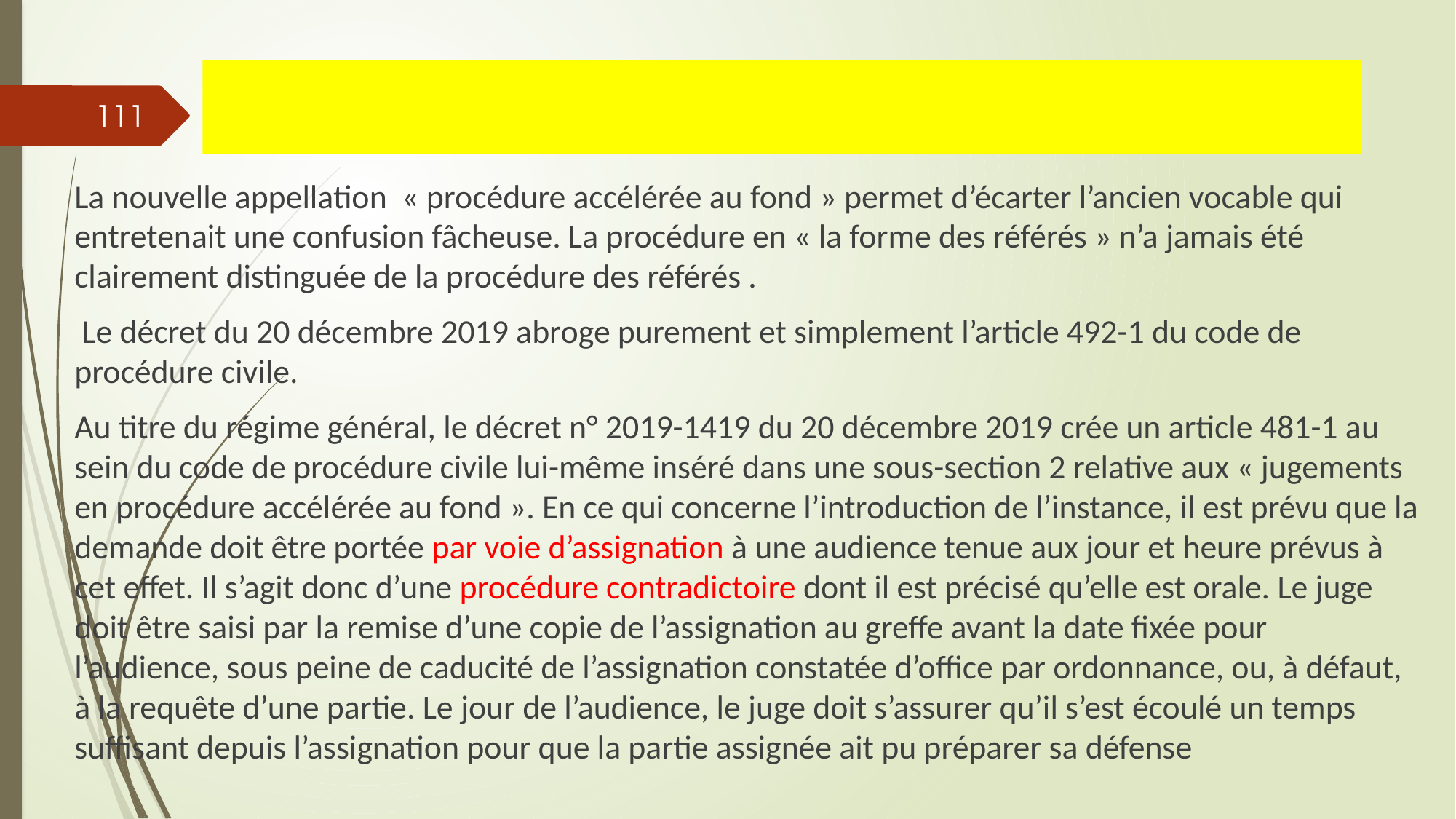

#
111
La nouvelle appellation  « procédure accélérée au fond » permet d’écarter l’ancien vocable qui entretenait une confusion fâcheuse. La procédure en « la forme des référés » n’a jamais été clairement distinguée de la procédure des référés .
 Le décret du 20 décembre 2019 abroge purement et simplement l’article 492-1 du code de procédure civile.
Au titre du régime général, le décret n° 2019-1419 du 20 décembre 2019 crée un article 481-1 au sein du code de procédure civile lui-même inséré dans une sous-section 2 relative aux « jugements en procédure accélérée au fond ». En ce qui concerne l’introduction de l’instance, il est prévu que la demande doit être portée par voie d’assignation à une audience tenue aux jour et heure prévus à cet effet. Il s’agit donc d’une procédure contradictoire dont il est précisé qu’elle est orale. Le juge doit être saisi par la remise d’une copie de l’assignation au greffe avant la date fixée pour l’audience, sous peine de caducité de l’assignation constatée d’office par ordonnance, ou, à défaut, à la requête d’une partie. Le jour de l’audience, le juge doit s’assurer qu’il s’est écoulé un temps suffisant depuis l’assignation pour que la partie assignée ait pu préparer sa défense